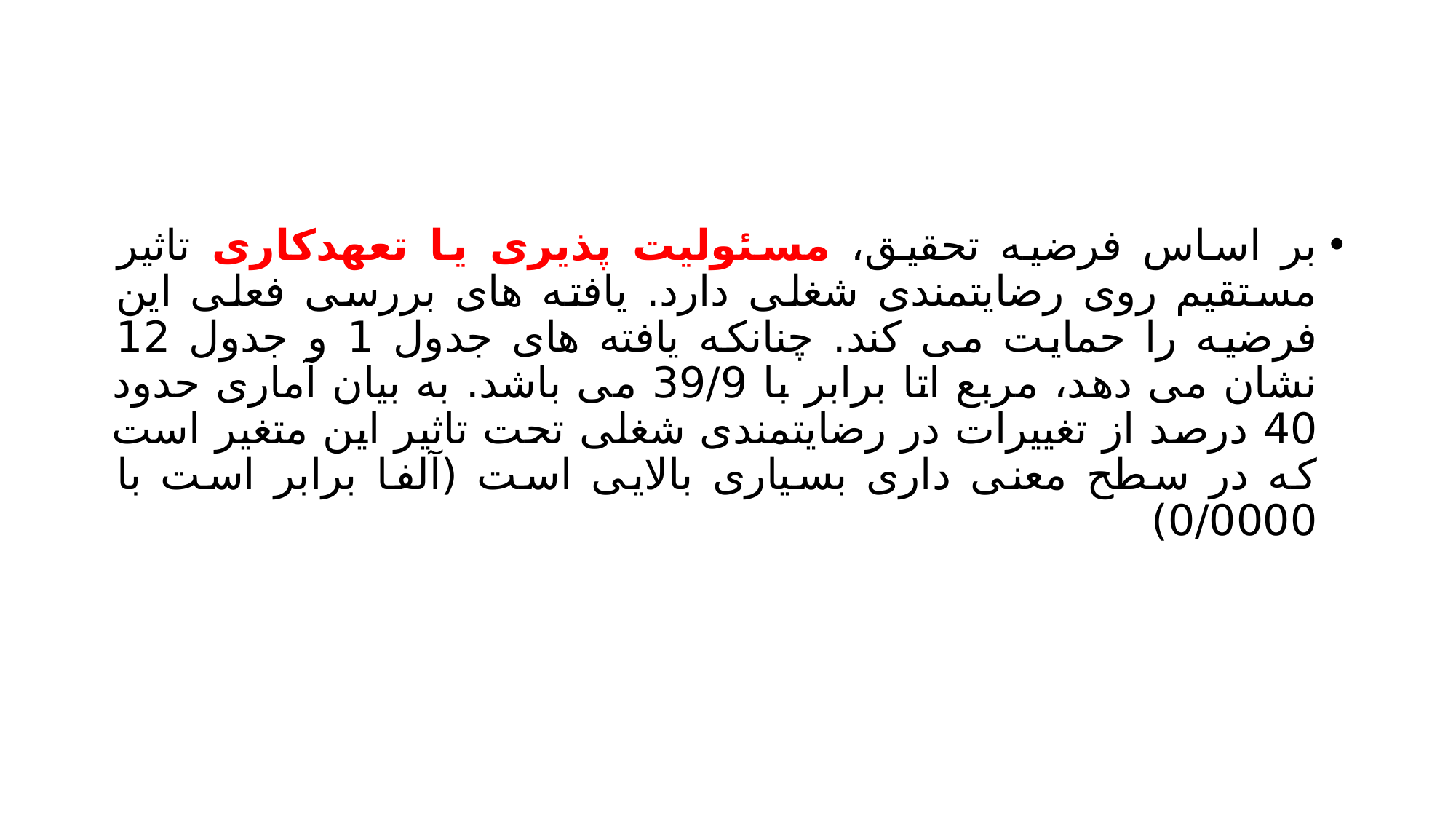

#
بر اساس فرضیه تحقیق، مسئولیت پذیری یا تعهدکاری تاثیر مستقیم روی رضایتمندی شغلی دارد. یافته های بررسی فعلی این فرضیه را حمایت می کند. چنانکه یافته های جدول 1 و جدول 12 نشان می دهد، مربع اتا برابر با 39/9 می باشد. به بیان آماری حدود 40 درصد از تغییرات در رضایتمندی شغلی تحت تاثیر این متغیر است که در سطح معنی داری بسیاری بالایی است (آلفا برابر است با 0/0000)